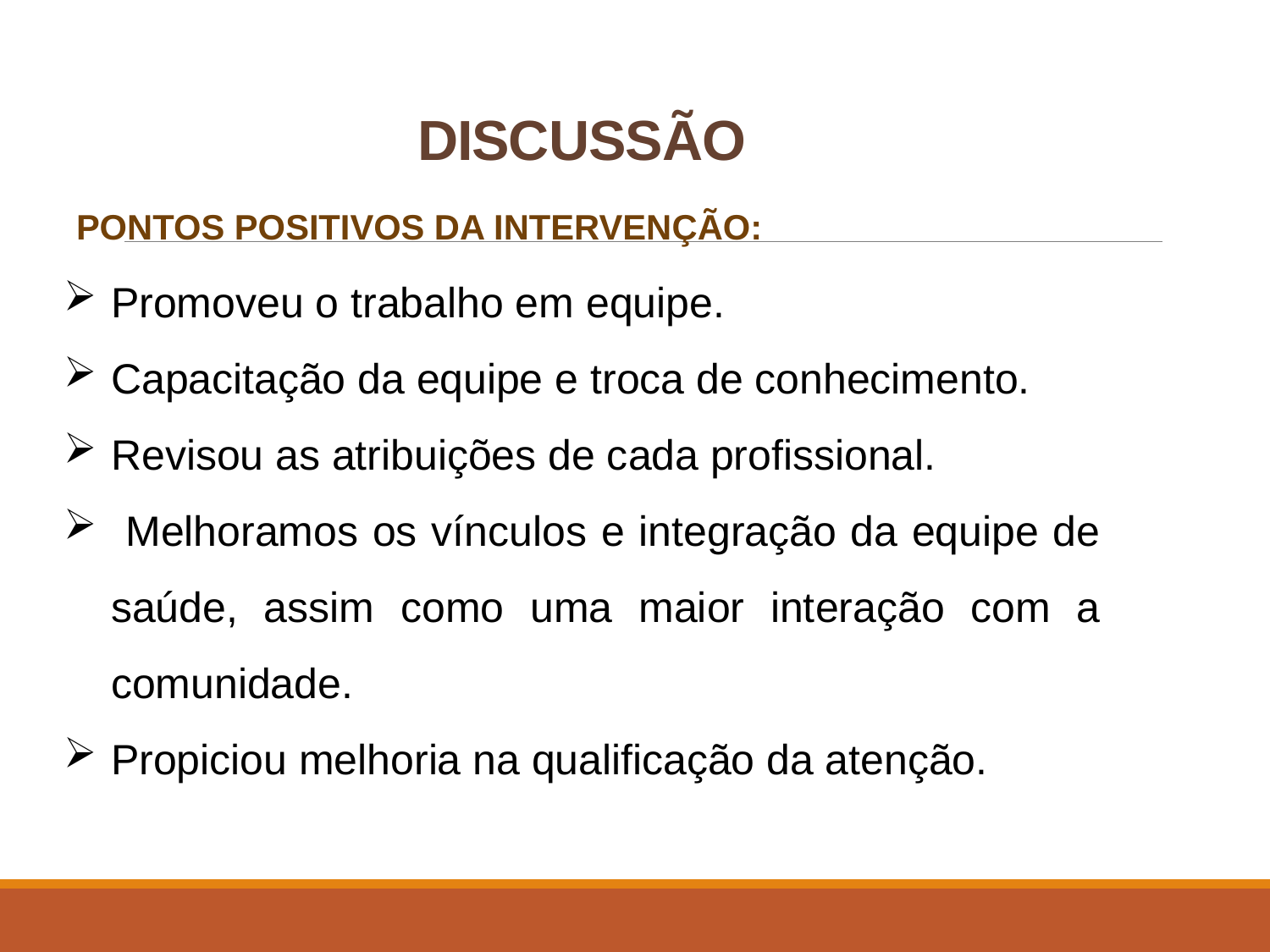

# DISCUSSÃO
PONTOS POSITIVOS DA INTERVENÇÃO:
Promoveu o trabalho em equipe.
Capacitação da equipe e troca de conhecimento.
Revisou as atribuições de cada profissional.
 Melhoramos os vínculos e integração da equipe de saúde, assim como uma maior interação com a comunidade.
Propiciou melhoria na qualificação da atenção.